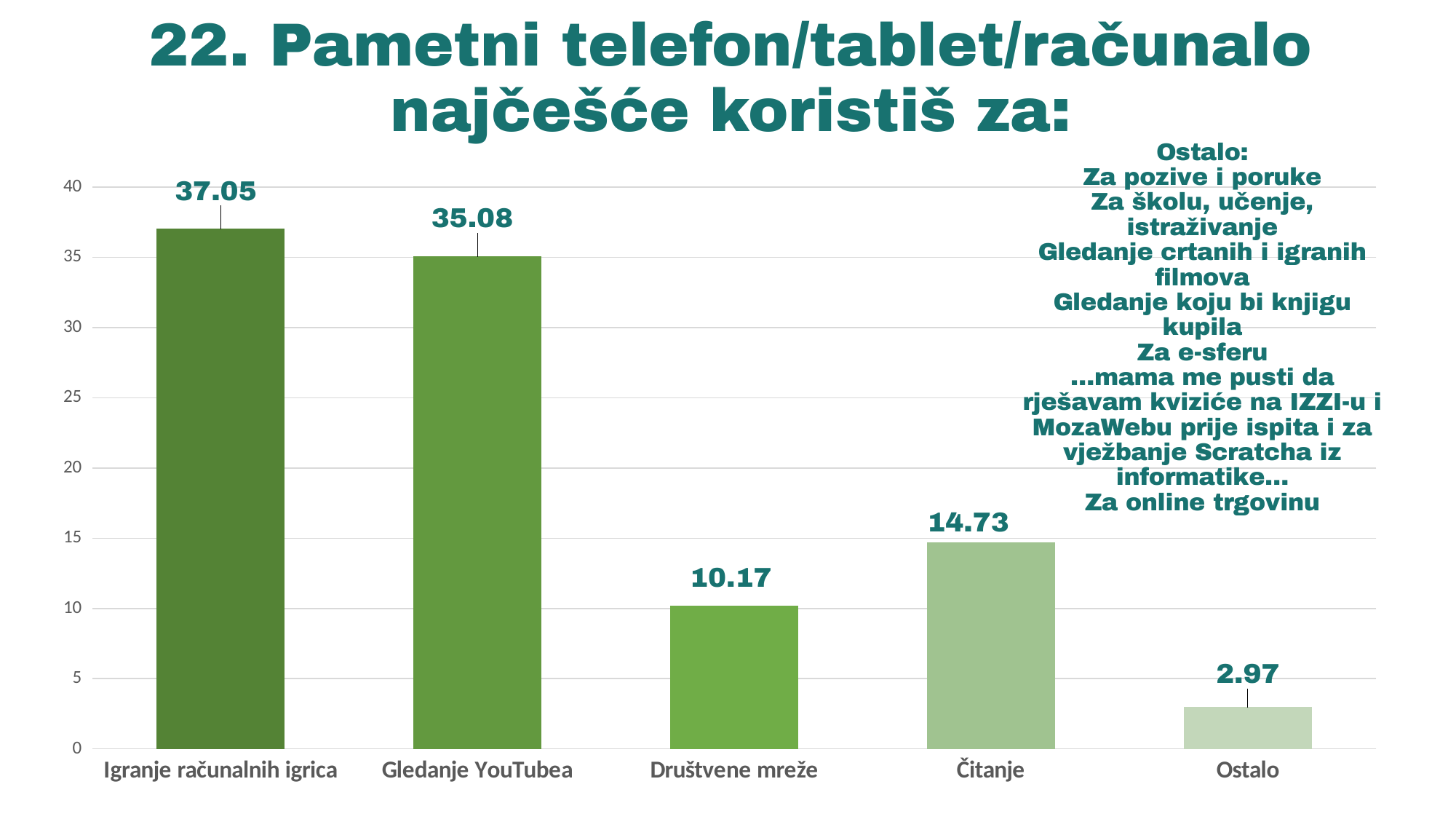

# 22. Pametni telefon/tablet/računalo najčešće koristiš za:

### Chart:

| Category |    |
|---|---|
| Igranje računalnih igrica | 37.05 |
| Gledanje YouTubea | 35.08 |
| Društvene mreže | 10.17 |
| Čitanje | 14.73 |
| Ostalo | 2.97 |